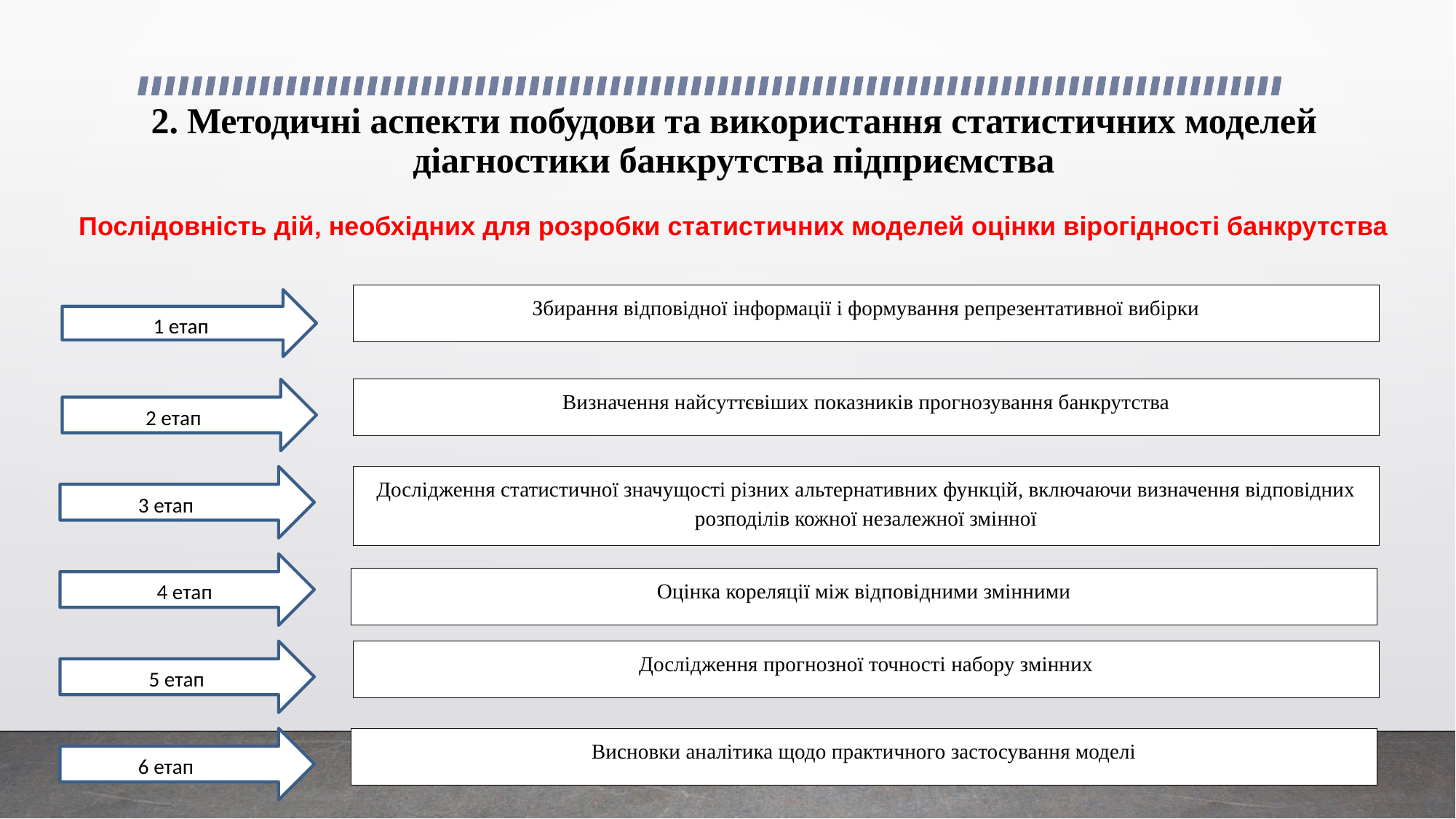

# 2. Методичні аспекти побудови та використання статистичних моделей діагностики банкрутства підприємства
Послідовність дій, необхідних для розробки статистичних моделей оцінки вірогідності банкрутства
Збирання відповідної інформації і формування репрезентативної вибірки
1 етап
2 2 етаптап
Визначення найсуттєвіших показників прогнозування банкрутства
3 3 етапетап
Дослідження статистичної значущості різних альтернативних функцій, включаючи визначення відповідних розподілів кожної незалежної змінної
4 ет4 етапап
Оцінка кореляції між відповідними змінними
5 е5 етаптап
Дослідження прогнозної точності набору змінних
6 6 етапетап
Висновки аналітика щодо практичного застосування моделі